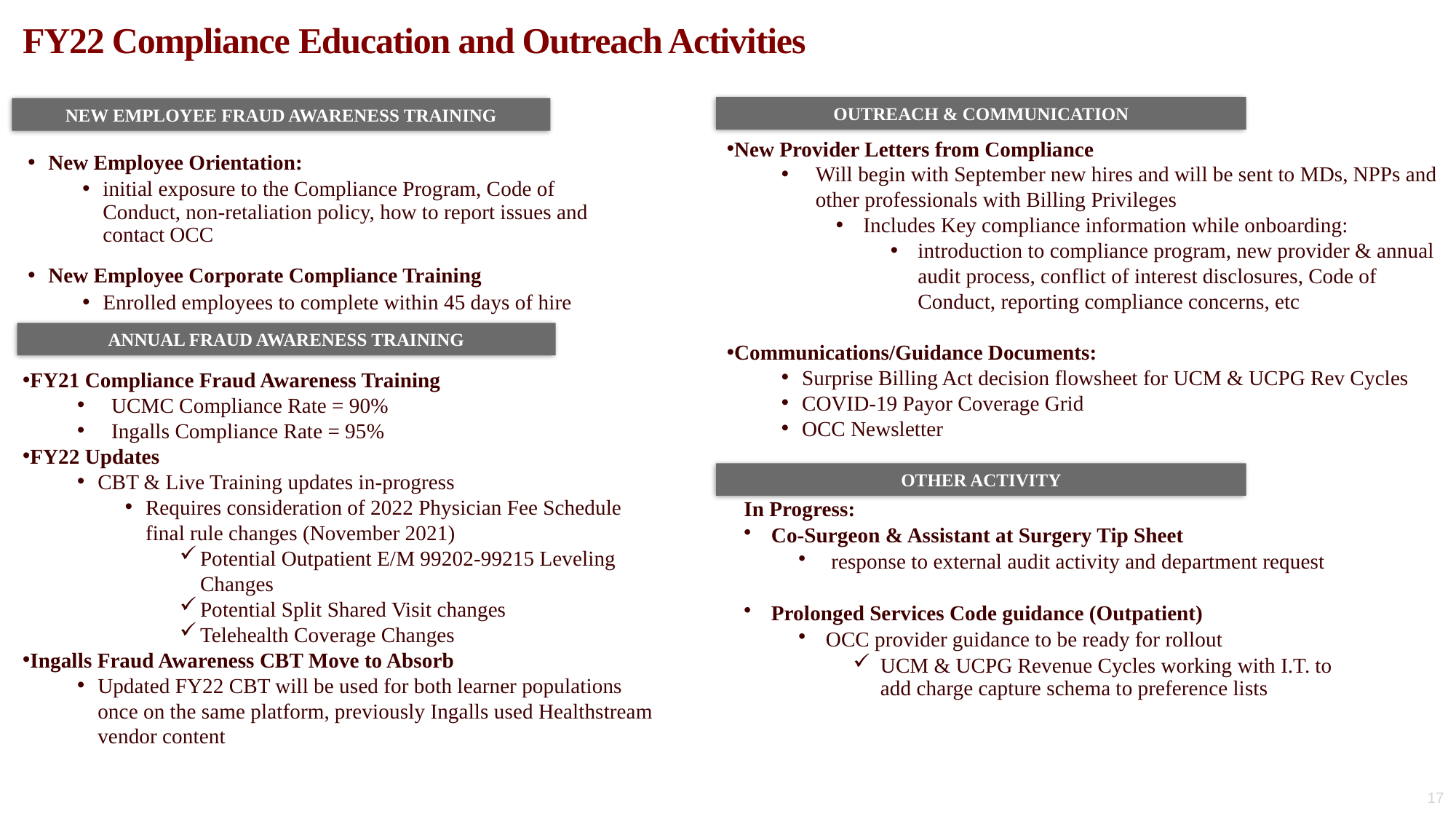

# FY22 Compliance Education and Outreach Activities
OUTREACH & COMMUNICATION
NEW EMPLOYEE FRAUD AWARENESS TRAINING
New Provider Letters from Compliance
Will begin with September new hires and will be sent to MDs, NPPs and other professionals with Billing Privileges
Includes Key compliance information while onboarding:
introduction to compliance program, new provider & annual audit process, conflict of interest disclosures, Code of Conduct, reporting compliance concerns, etc

Communications/Guidance Documents:
Surprise Billing Act decision flowsheet for UCM & UCPG Rev Cycles
COVID-19 Payor Coverage Grid
OCC Newsletter
New Employee Orientation:
initial exposure to the Compliance Program, Code of Conduct, non-retaliation policy, how to report issues and contact OCC
New Employee Corporate Compliance Training
Enrolled employees to complete within 45 days of hire
ANNUAL FRAUD AWARENESS TRAINING
FY21 Compliance Fraud Awareness Training
UCMC Compliance Rate = 90%
Ingalls Compliance Rate = 95%
FY22 Updates
CBT & Live Training updates in-progress
Requires consideration of 2022 Physician Fee Schedule final rule changes (November 2021)
Potential Outpatient E/M 99202-99215 Leveling Changes
Potential Split Shared Visit changes
Telehealth Coverage Changes
Ingalls Fraud Awareness CBT Move to Absorb
Updated FY22 CBT will be used for both learner populations once on the same platform, previously Ingalls used Healthstream vendor content
OTHER ACTIVITY
In Progress:
Co-Surgeon & Assistant at Surgery Tip Sheet
 response to external audit activity and department request

Prolonged Services Code guidance (Outpatient)
OCC provider guidance to be ready for rollout
UCM & UCPG Revenue Cycles working with I.T. to add charge capture schema to preference lists
17